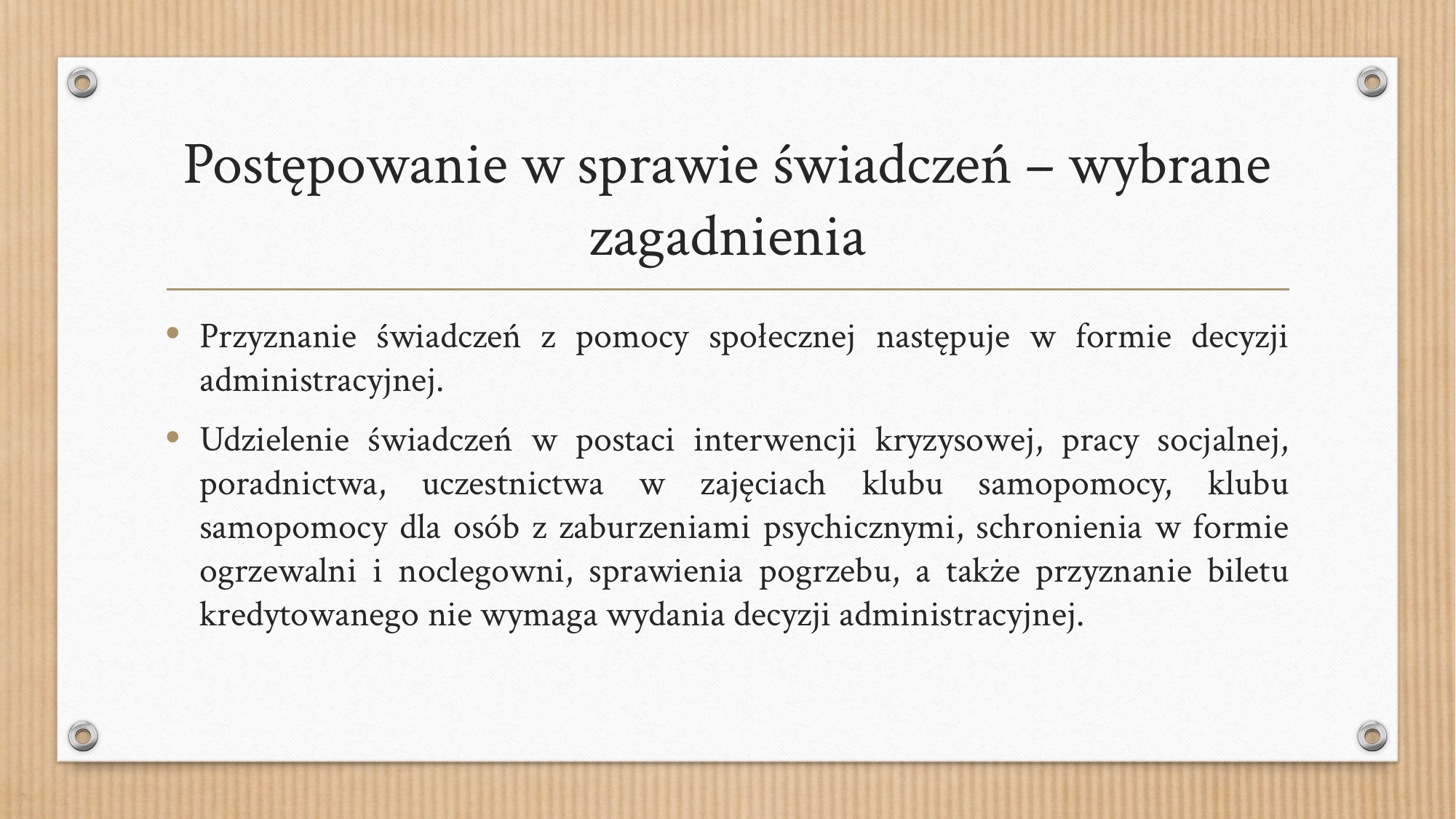

# Postępowanie w sprawie świadczeń – wybrane zagadnienia
Przyznanie świadczeń z pomocy społecznej następuje w formie decyzji administracyjnej.
Udzielenie świadczeń w postaci interwencji kryzysowej, pracy socjalnej, poradnictwa, uczestnictwa w zajęciach klubu samopomocy, klubu samopomocy dla osób z zaburzeniami psychicznymi, schronienia w formie ogrzewalni i noclegowni, sprawienia pogrzebu, a także przyznanie biletu kredytowanego nie wymaga wydania decyzji administracyjnej.